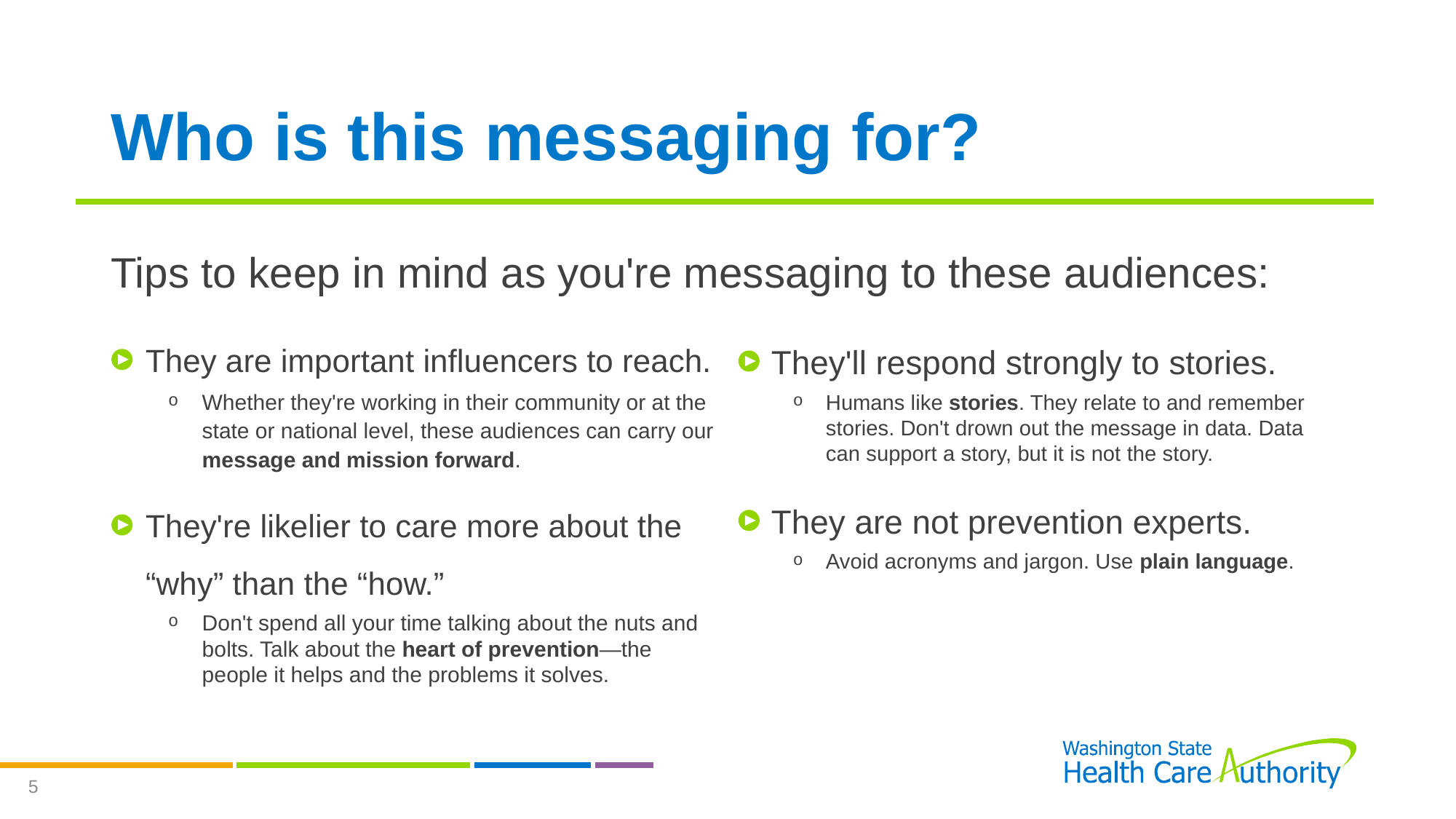

# Who is this messaging for?
Tips to keep in mind as you're messaging to these audiences:
They are important influencers to reach.
Whether they're working in their community or at the state or national level, these audiences can carry our message and mission forward.
They're likelier to care more about the “why” than the “how.”
Don't spend all your time talking about the nuts and bolts. Talk about the heart of prevention—the people it helps and the problems it solves.

They'll respond strongly to stories.
Humans like stories. They relate to and remember stories. Don't drown out the message in data. Data can support a story, but it is not the story.
They are not prevention experts.
Avoid acronyms and jargon. Use plain language.

5